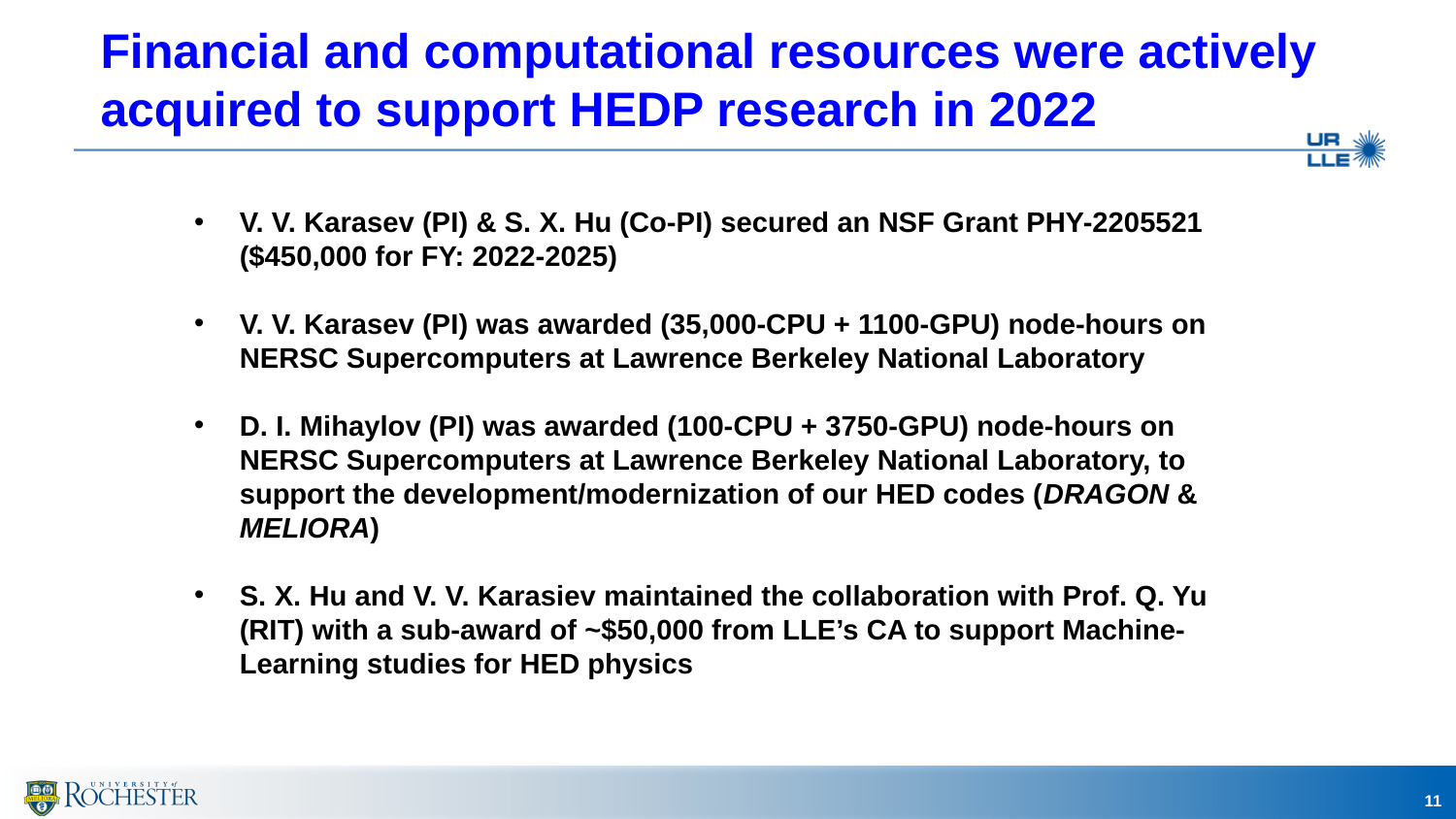

# Financial and computational resources were actively acquired to support HEDP research in 2022
V. V. Karasev (PI) & S. X. Hu (Co-PI) secured an NSF Grant PHY-2205521 ($450,000 for FY: 2022-2025)

V. V. Karasev (PI) was awarded (35,000-CPU + 1100-GPU) node-hours on NERSC Supercomputers at Lawrence Berkeley National Laboratory

D. I. Mihaylov (PI) was awarded (100-CPU + 3750-GPU) node-hours on NERSC Supercomputers at Lawrence Berkeley National Laboratory, to support the development/modernization of our HED codes (DRAGON & MELIORA)

S. X. Hu and V. V. Karasiev maintained the collaboration with Prof. Q. Yu (RIT) with a sub-award of ~$50,000 from LLE’s CA to support Machine-Learning studies for HED physics